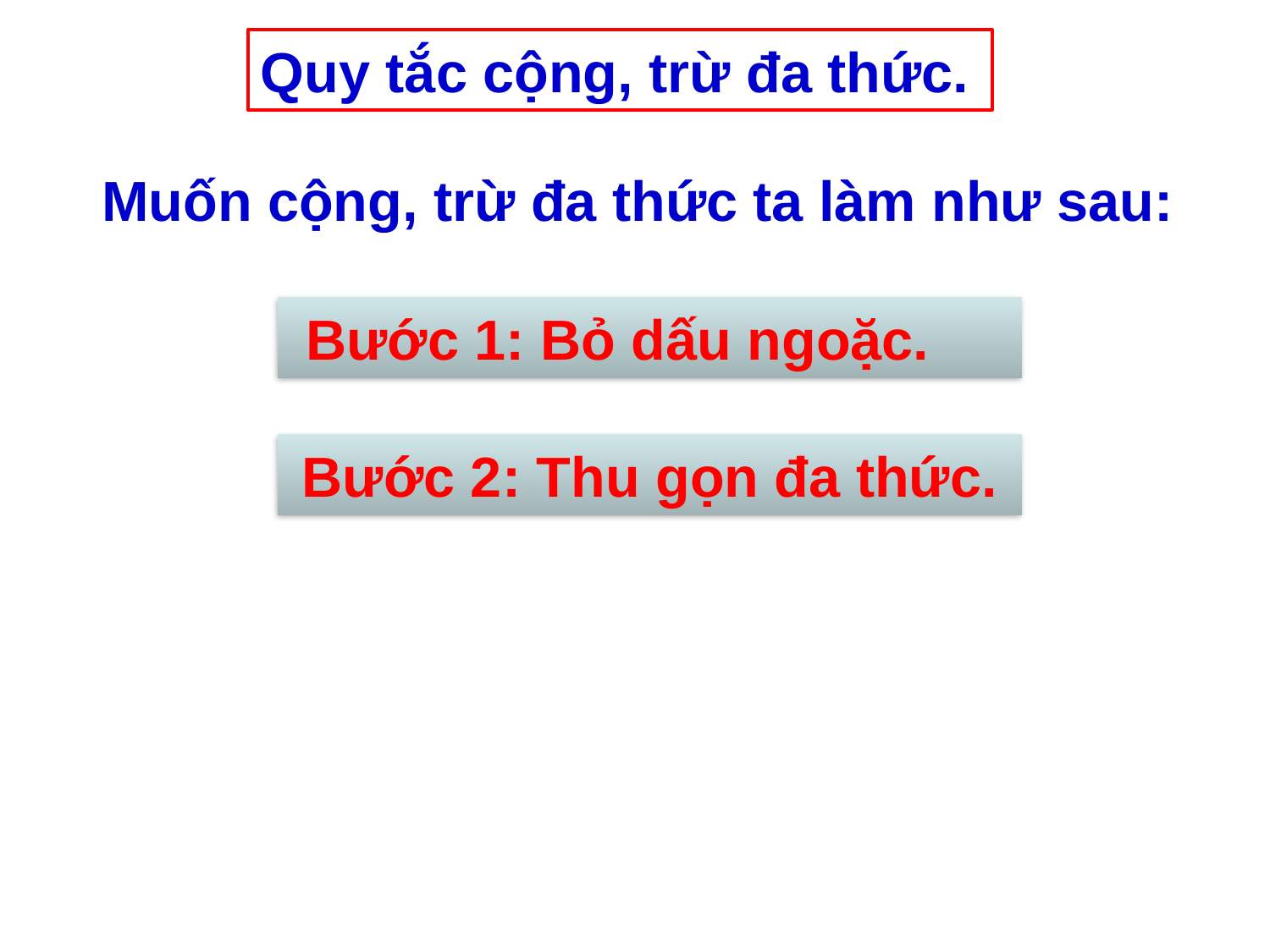

Quy tắc cộng, trừ đa thức.
Muốn cộng, trừ đa thức ta làm như sau:
 Bước 1: Bỏ dấu ngoặc.
Bước 2: Thu gọn đa thức.